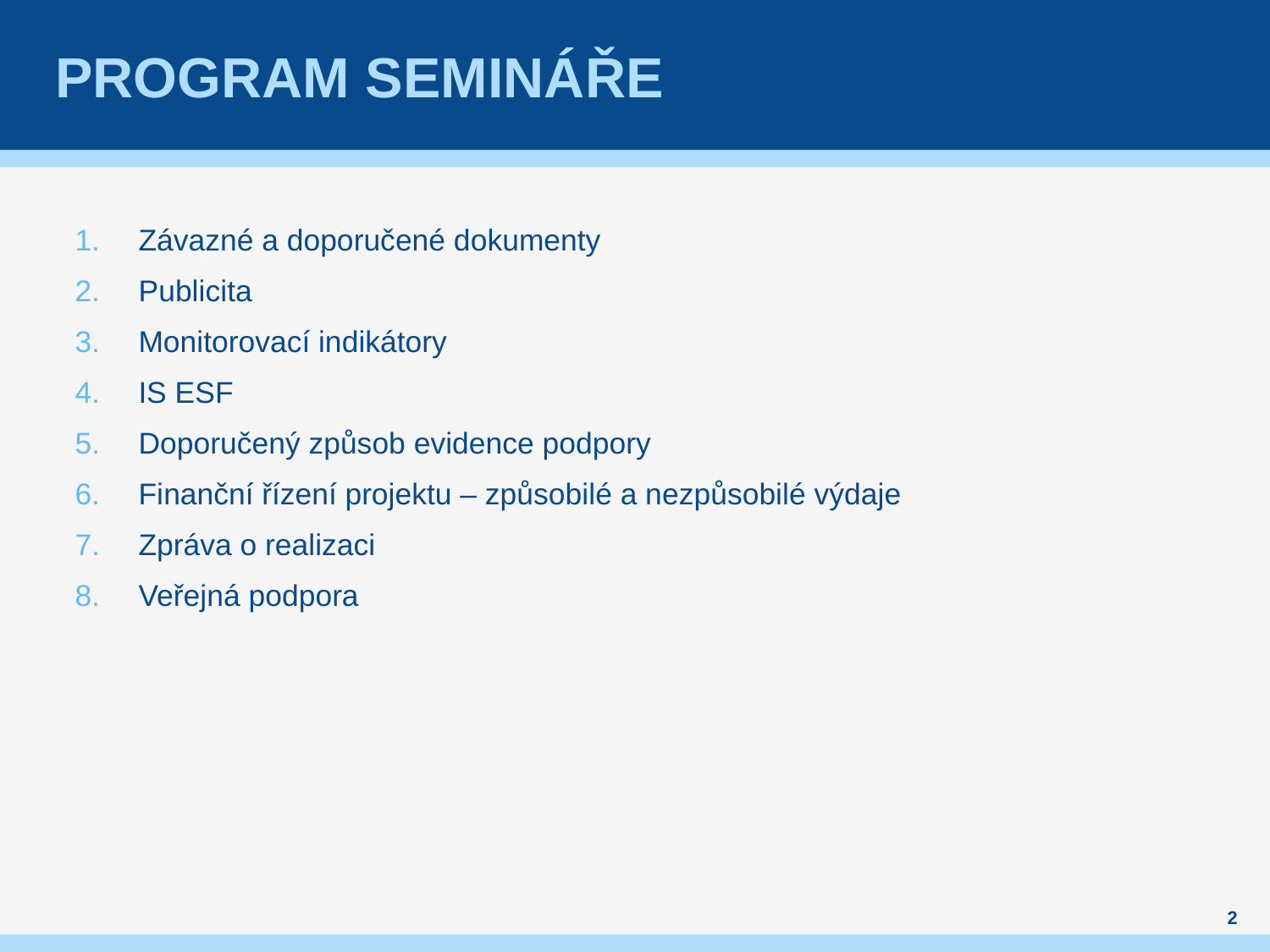

# Program semináře
Závazné a doporučené dokumenty
Publicita
Monitorovací indikátory
IS ESF
Doporučený způsob evidence podpory
Finanční řízení projektu – způsobilé a nezpůsobilé výdaje
Zpráva o realizaci
Veřejná podpora

2